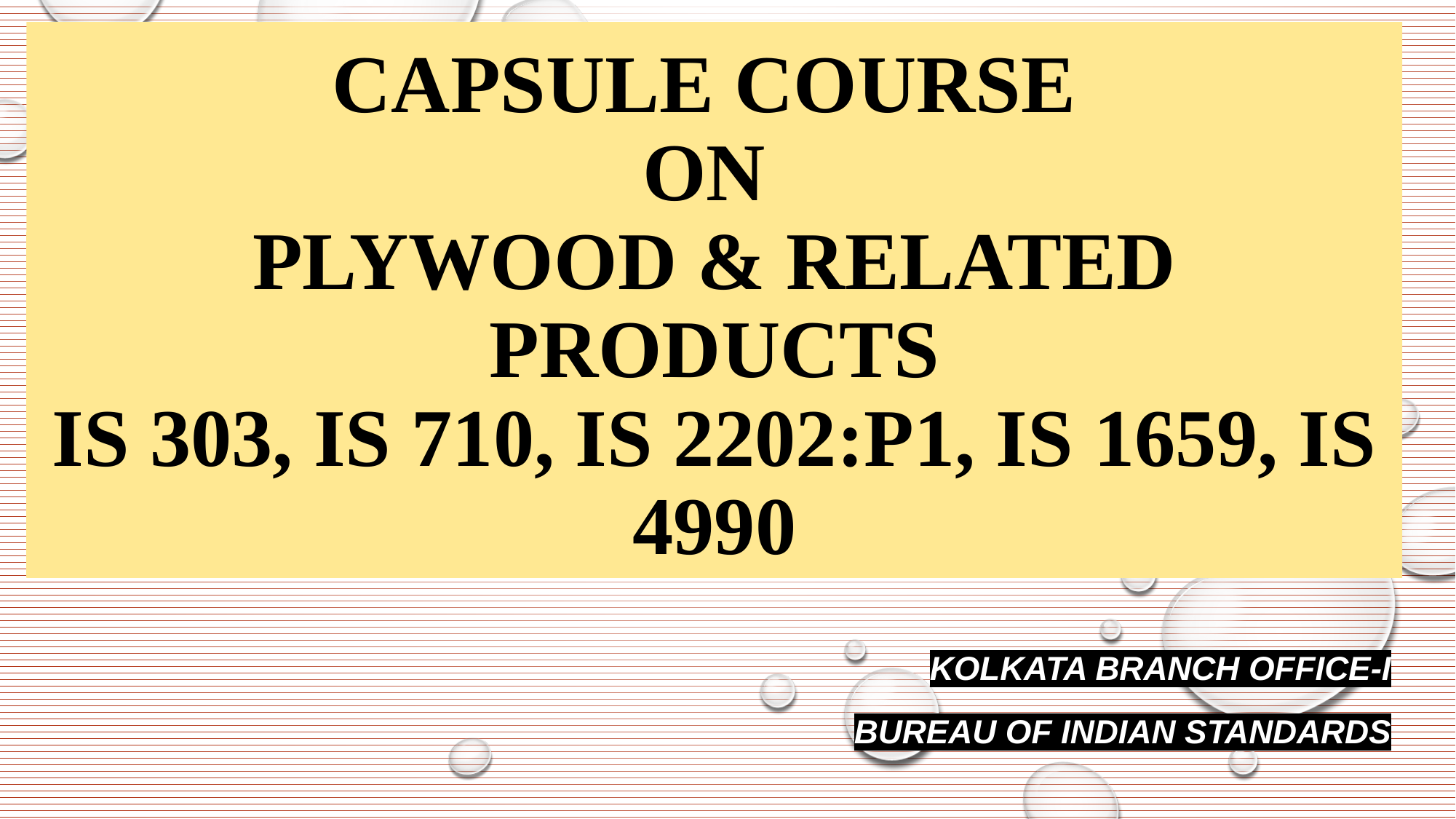

# CAPSULE COURSE ON PLYWOOD & RELATED PRODUCTS IS 303, IS 710, IS 2202:P1, IS 1659, IS 4990

KOLKATA BRANCH OFFICE-I
BUREAU OF INDIAN STANDARDS